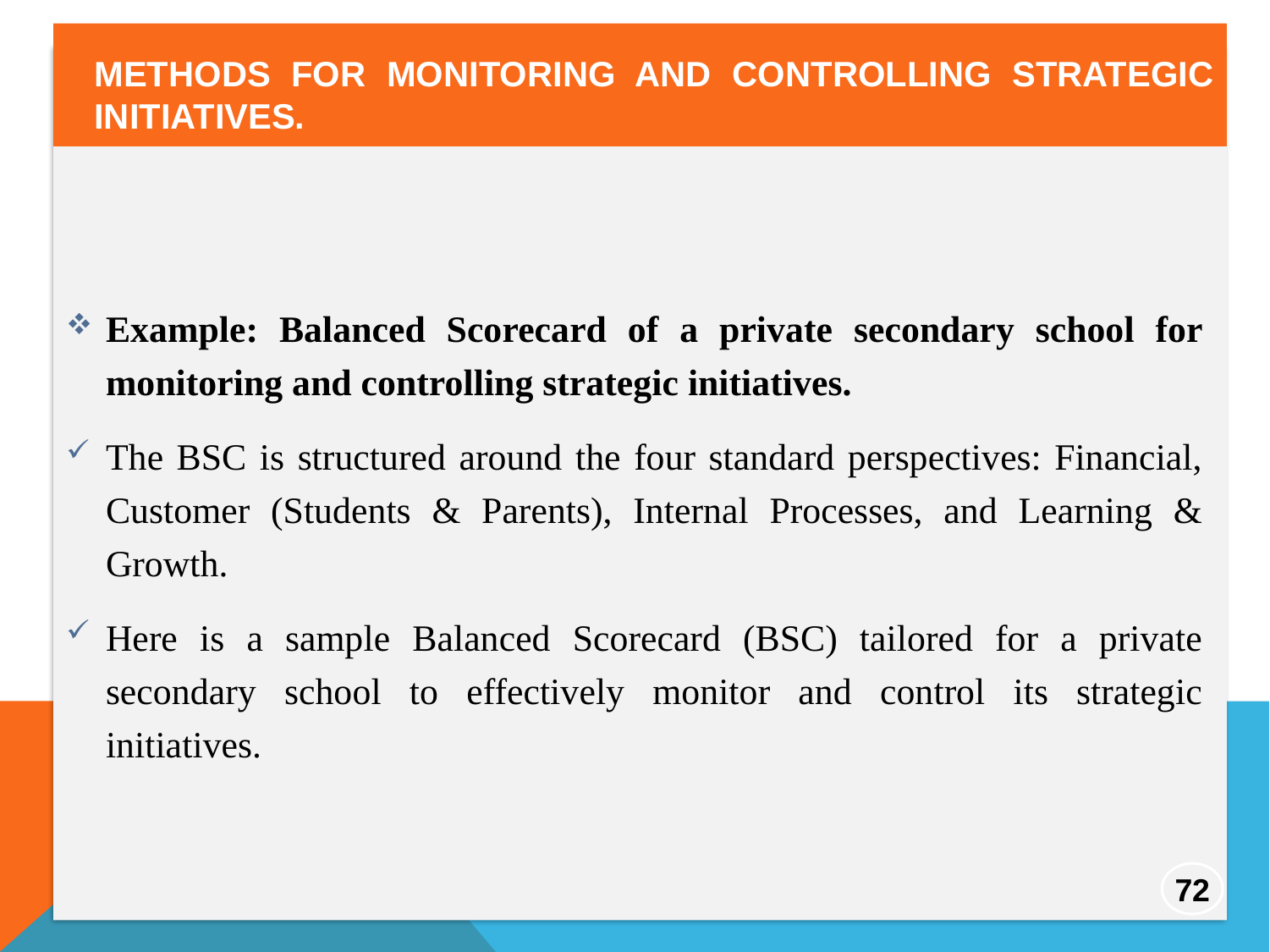

Methods for monitoring and controlling strategic initiatives.

Example: Balanced Scorecard of a private secondary school for monitoring and controlling strategic initiatives.
The BSC is structured around the four standard perspectives: Financial, Customer (Students & Parents), Internal Processes, and Learning & Growth.
Here is a sample Balanced Scorecard (BSC) tailored for a private secondary school to effectively monitor and control its strategic initiatives.
72